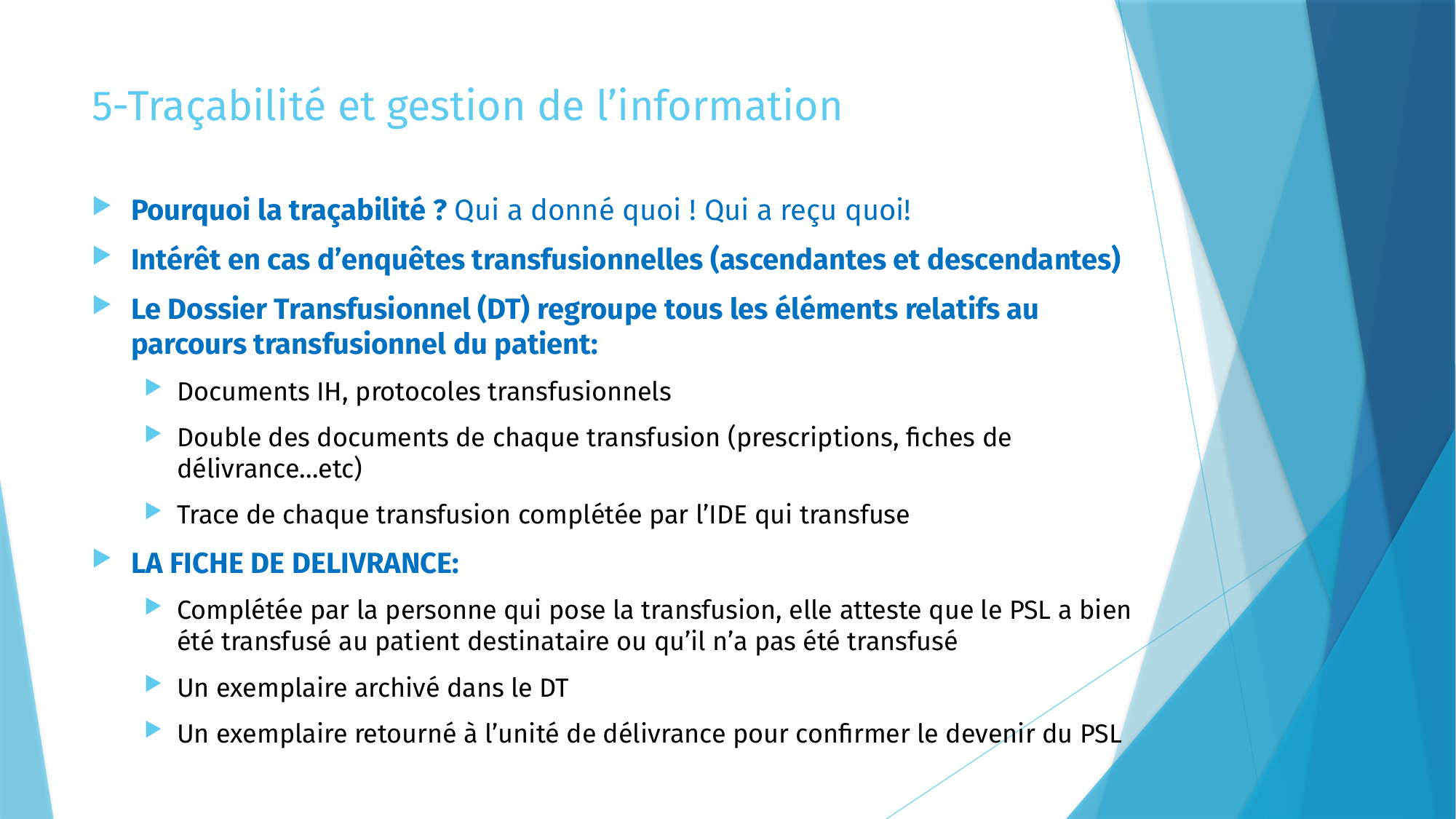

# 5-Traçabilité et gestion de l’information
Pourquoi la traçabilité ? Qui a donné quoi ! Qui a reçu quoi!
Intérêt en cas d’enquêtes transfusionnelles (ascendantes et descendantes)
Le Dossier Transfusionnel (DT) regroupe tous les éléments relatifs au parcours transfusionnel du patient:
Documents IH, protocoles transfusionnels
Double des documents de chaque transfusion (prescriptions, fiches de délivrance…etc)
Trace de chaque transfusion complétée par l’IDE qui transfuse
LA FICHE DE DELIVRANCE:
Complétée par la personne qui pose la transfusion, elle atteste que le PSL a bien été transfusé au patient destinataire ou qu’il n’a pas été transfusé
Un exemplaire archivé dans le DT
Un exemplaire retourné à l’unité de délivrance pour confirmer le devenir du PSL